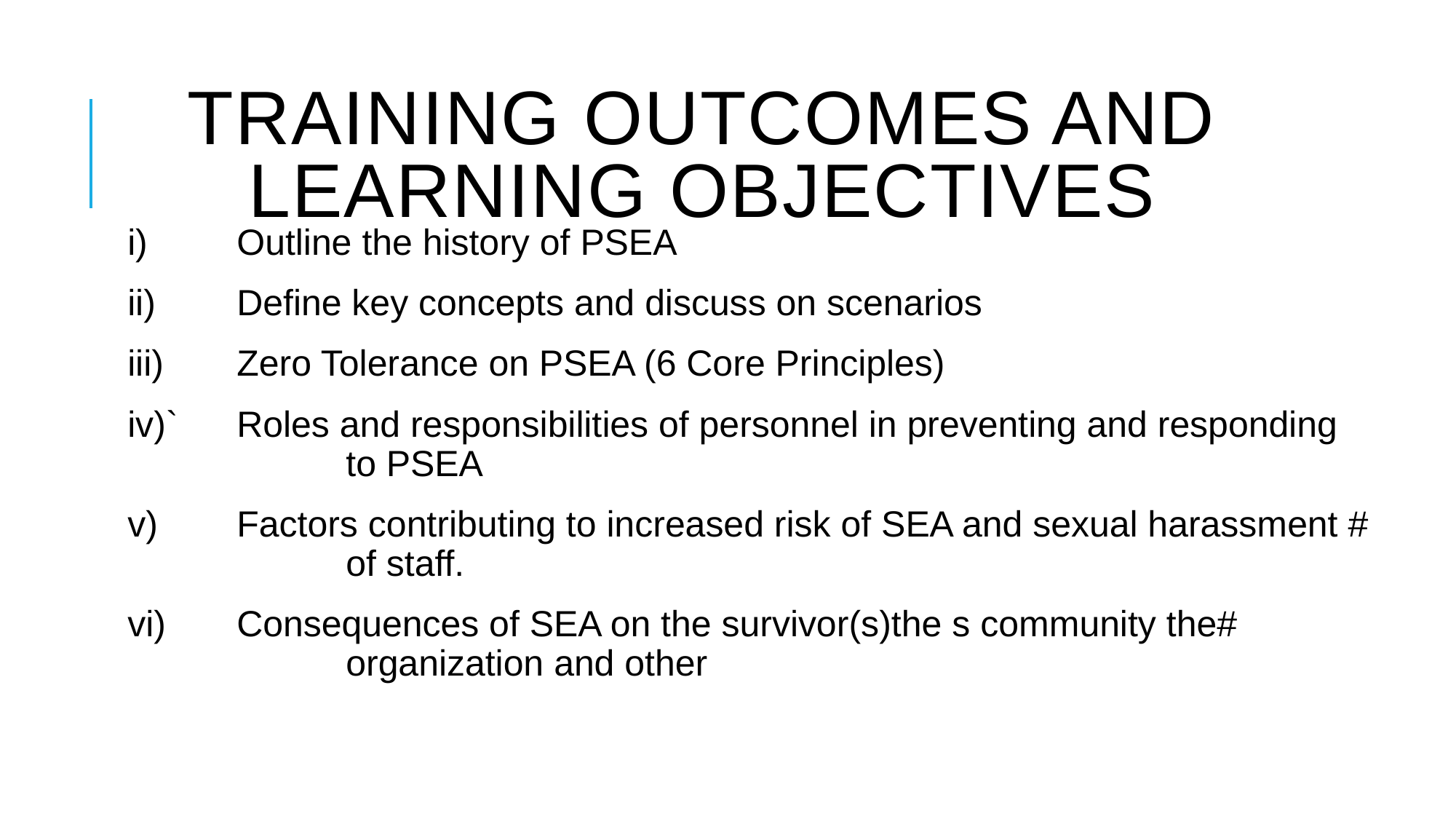

# Training outcomes and Learning objectives
i)	Outline the history of PSEA
ii)	Define key concepts and discuss on scenarios
iii)	Zero Tolerance on PSEA (6 Core Principles)
iv)`	Roles and responsibilities of personnel in preventing and responding     		to PSEA
v)	Factors contributing to increased risk of SEA and sexual harassment #		of staff.
vi)	Consequences of SEA on the survivor(s)the s community the# 			organization and other